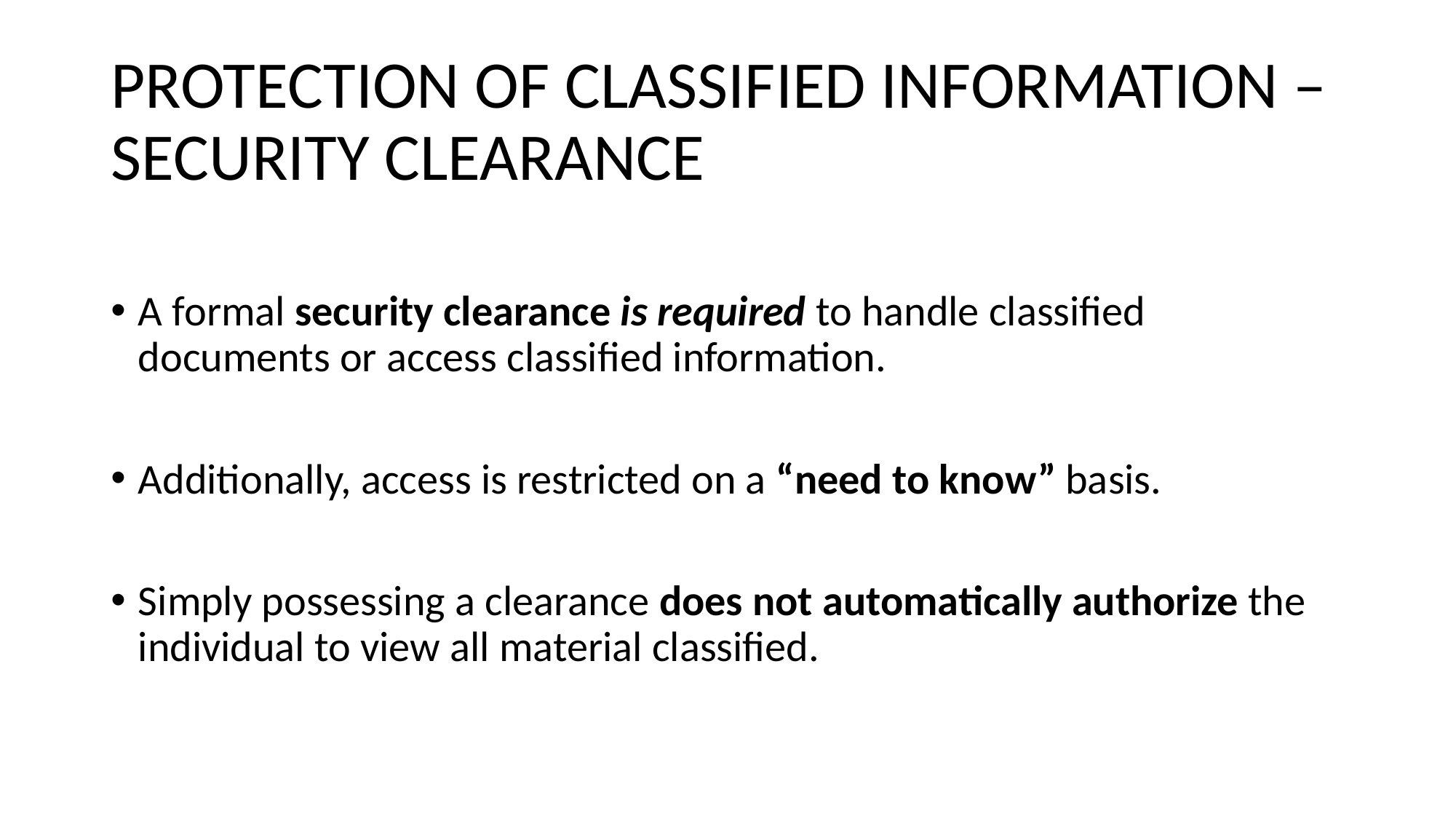

# PROTECTION OF CLASSIFIED INFORMATION – SECURITY CLEARANCE

A formal security clearance is required to handle classified documents or access classified information.

Additionally, access is restricted on a “need to know” basis.

Simply possessing a clearance does not automatically authorize the individual to view all material classified.